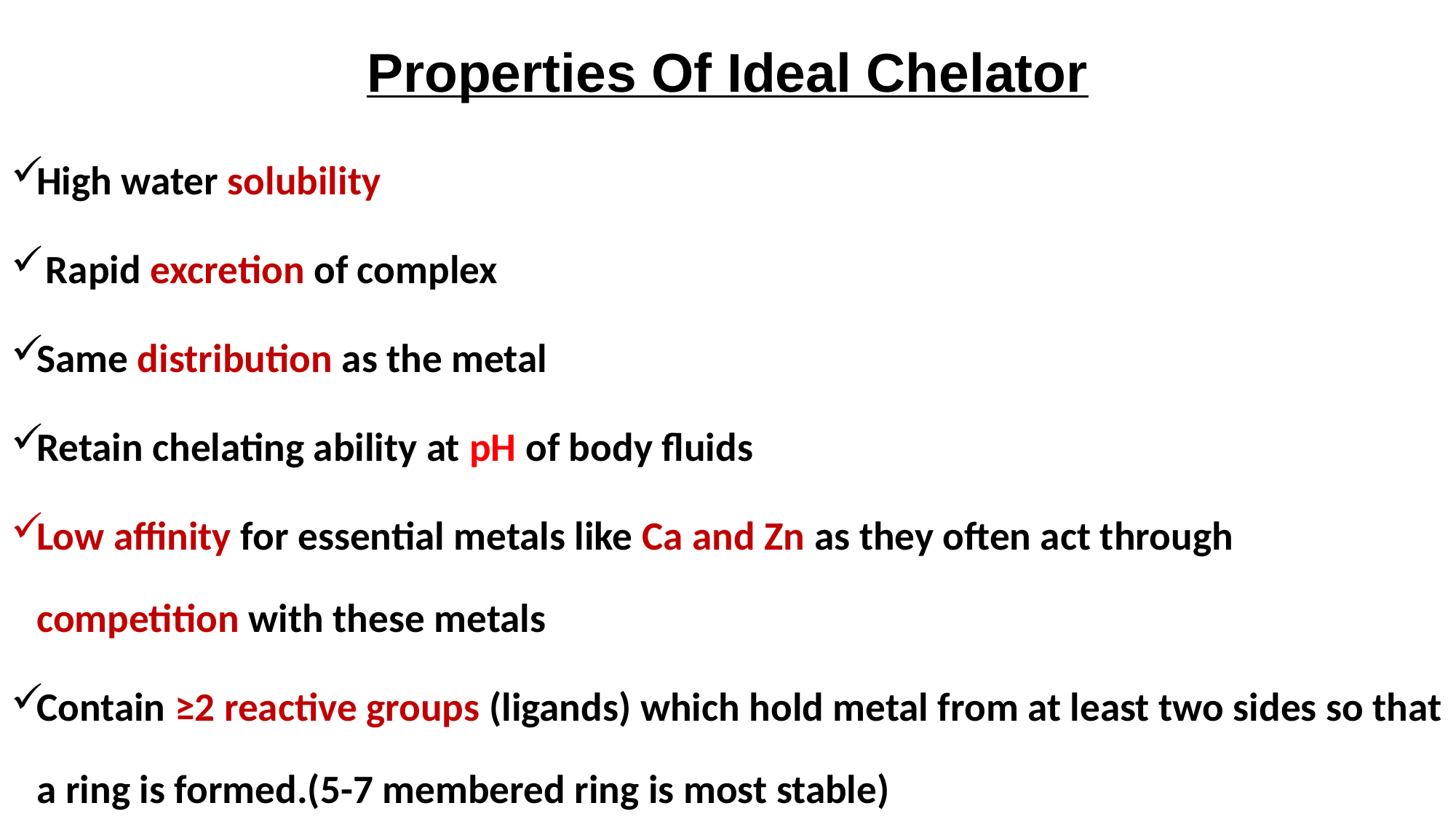

# Properties Of Ideal Chelator
High water solubility
 Rapid excretion of complex
Same distribution as the metal
Retain chelating ability at pH of body fluids
Low affinity for essential metals like Ca and Zn as they often act through competition with these metals
Contain ≥2 reactive groups (ligands) which hold metal from at least two sides so that a ring is formed.(5-7 membered ring is most stable)